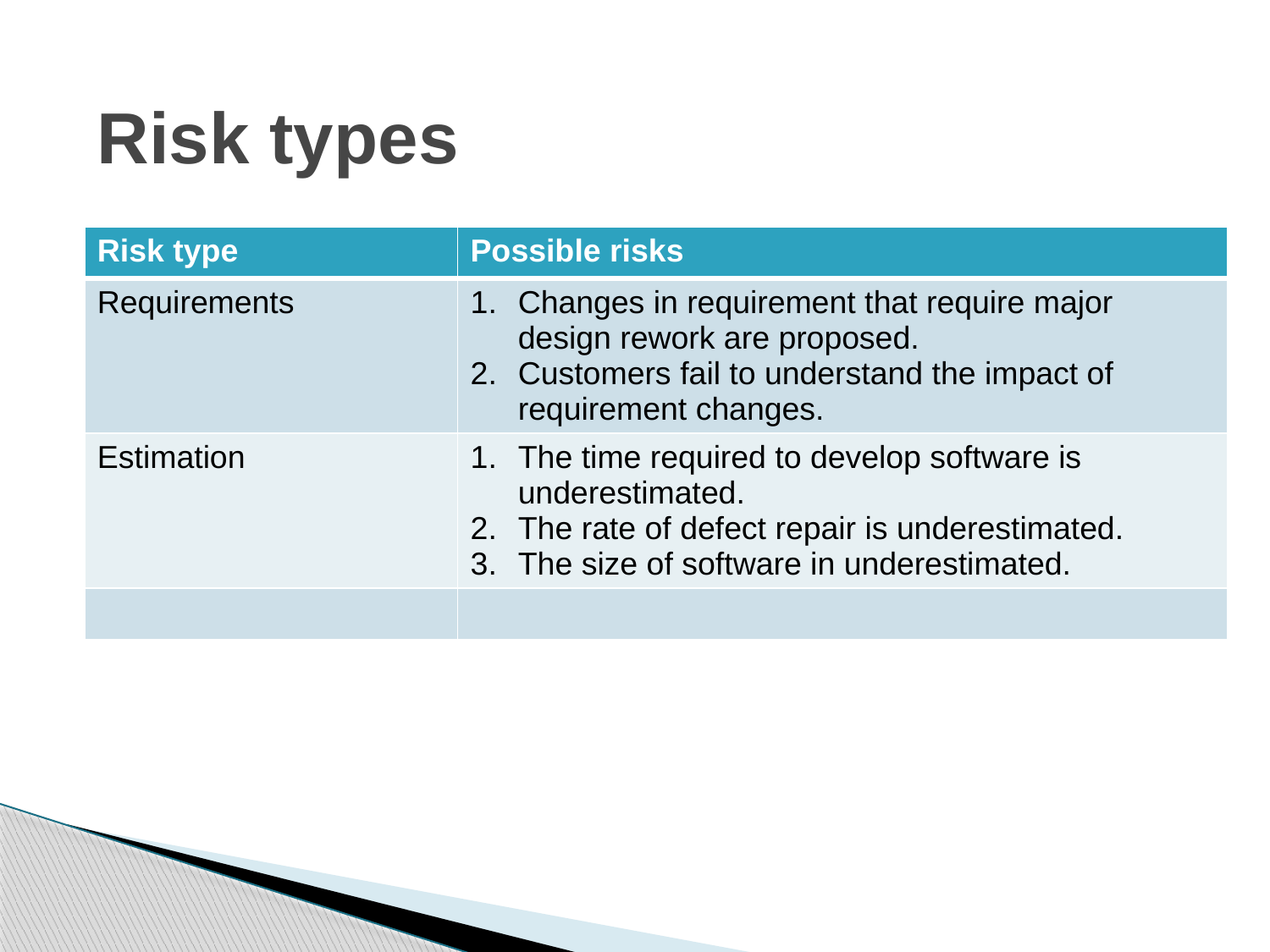

Risk types
| Risk type | Possible risks |
| --- | --- |
| Requirements | Changes in requirement that require major design rework are proposed. Customers fail to understand the impact of requirement changes. |
| Estimation | The time required to develop software is underestimated. The rate of defect repair is underestimated. The size of software in underestimated. |
|  |  |